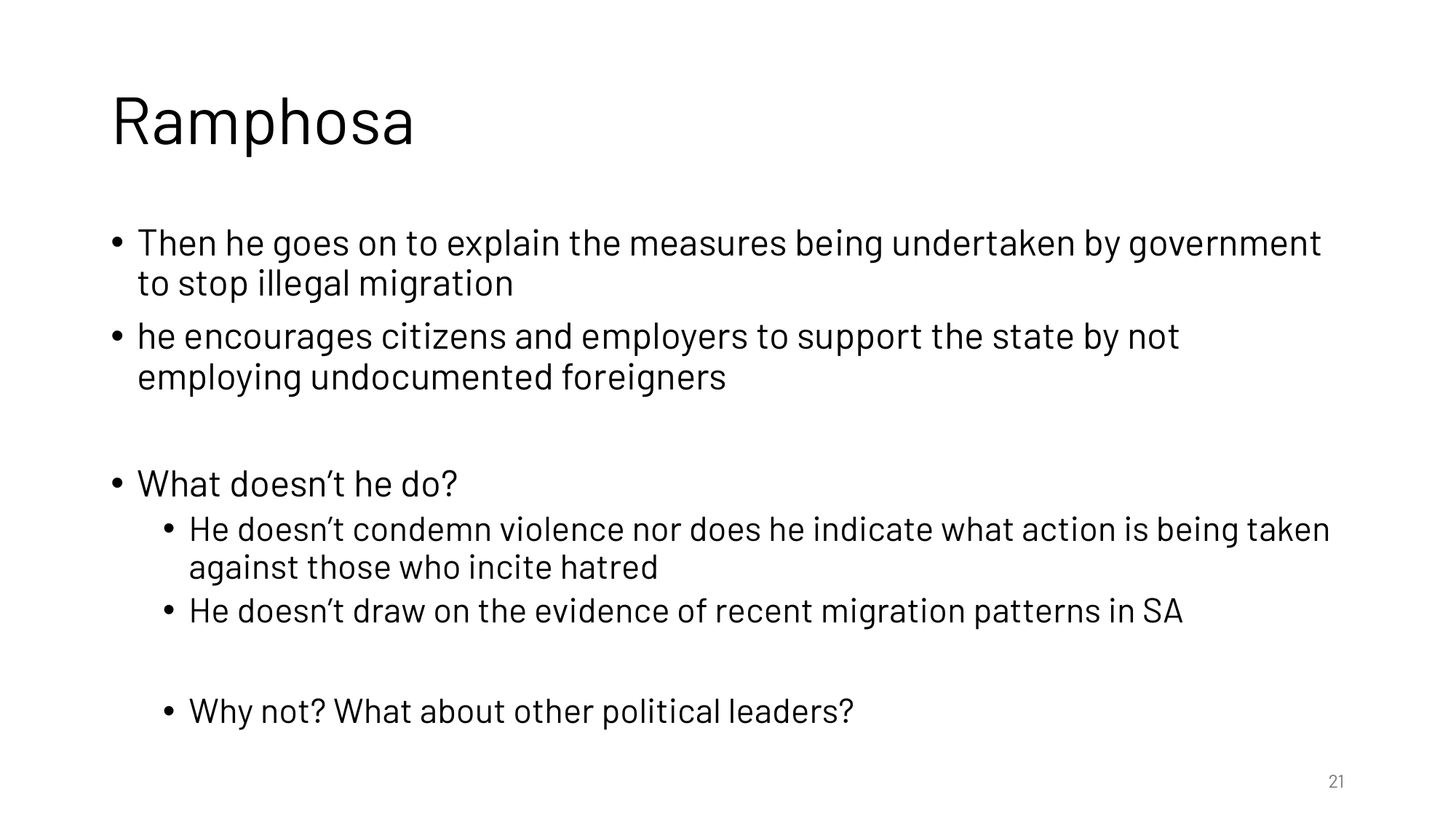

# Ramphosa
Then he goes on to explain the measures being undertaken by government to stop illegal migration
he encourages citizens and employers to support the state by not employing undocumented foreigners

What doesn’t he do?
He doesn’t condemn violence nor does he indicate what action is being taken against those who incite hatred
He doesn’t draw on the evidence of recent migration patterns in SA

Why not? What about other political leaders?

21